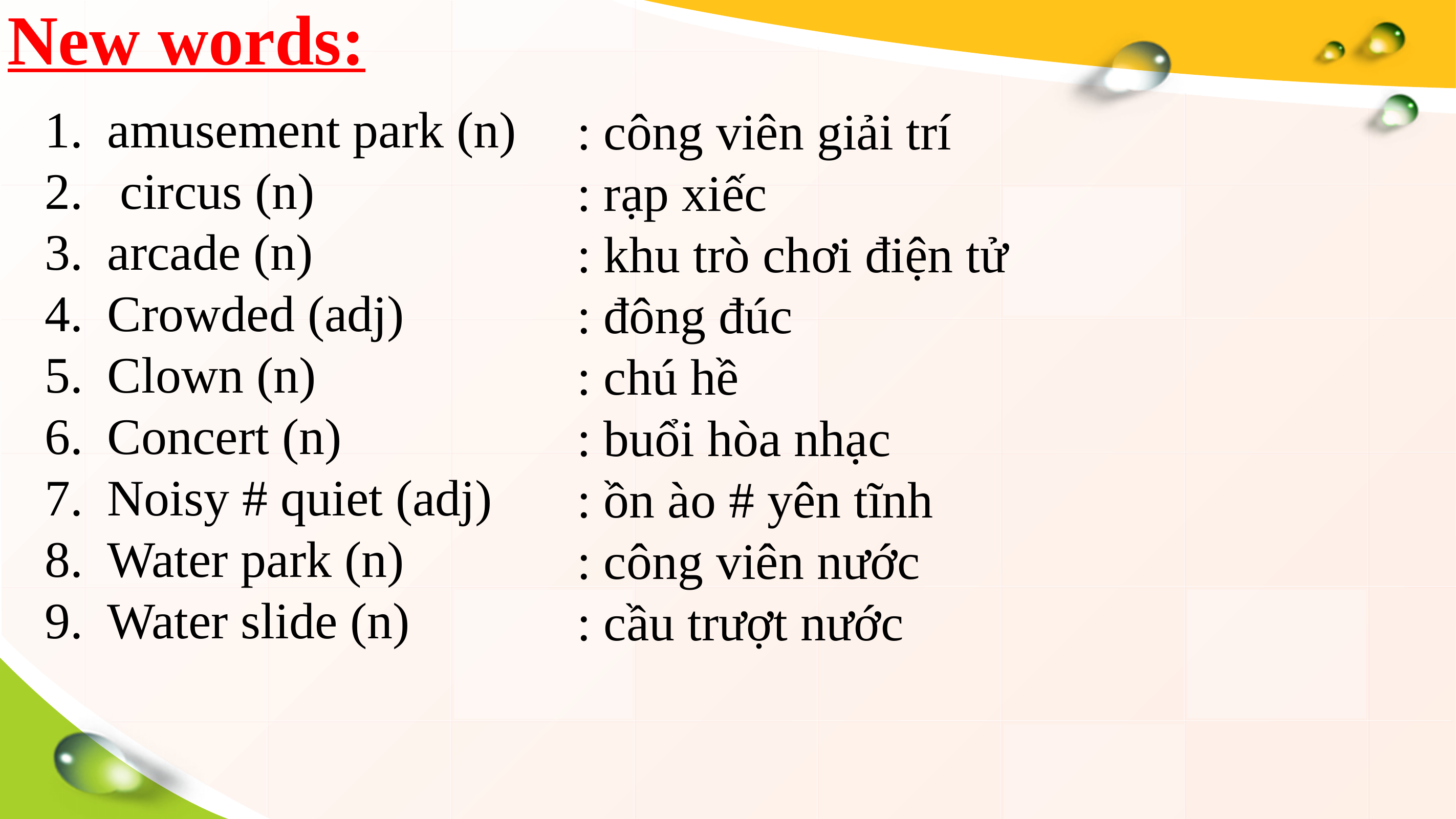

New words:
amusement park (n)
 circus (n)
arcade (n)
Crowded (adj)
Clown (n)
Concert (n)
Noisy # quiet (adj)
Water park (n)
Water slide (n)
: công viên giải trí
: rạp xiếc
: khu trò chơi điện tử
: đông đúc
: chú hề
: buổi hòa nhạc
: ồn ào # yên tĩnh
: công viên nước
: cầu trượt nước